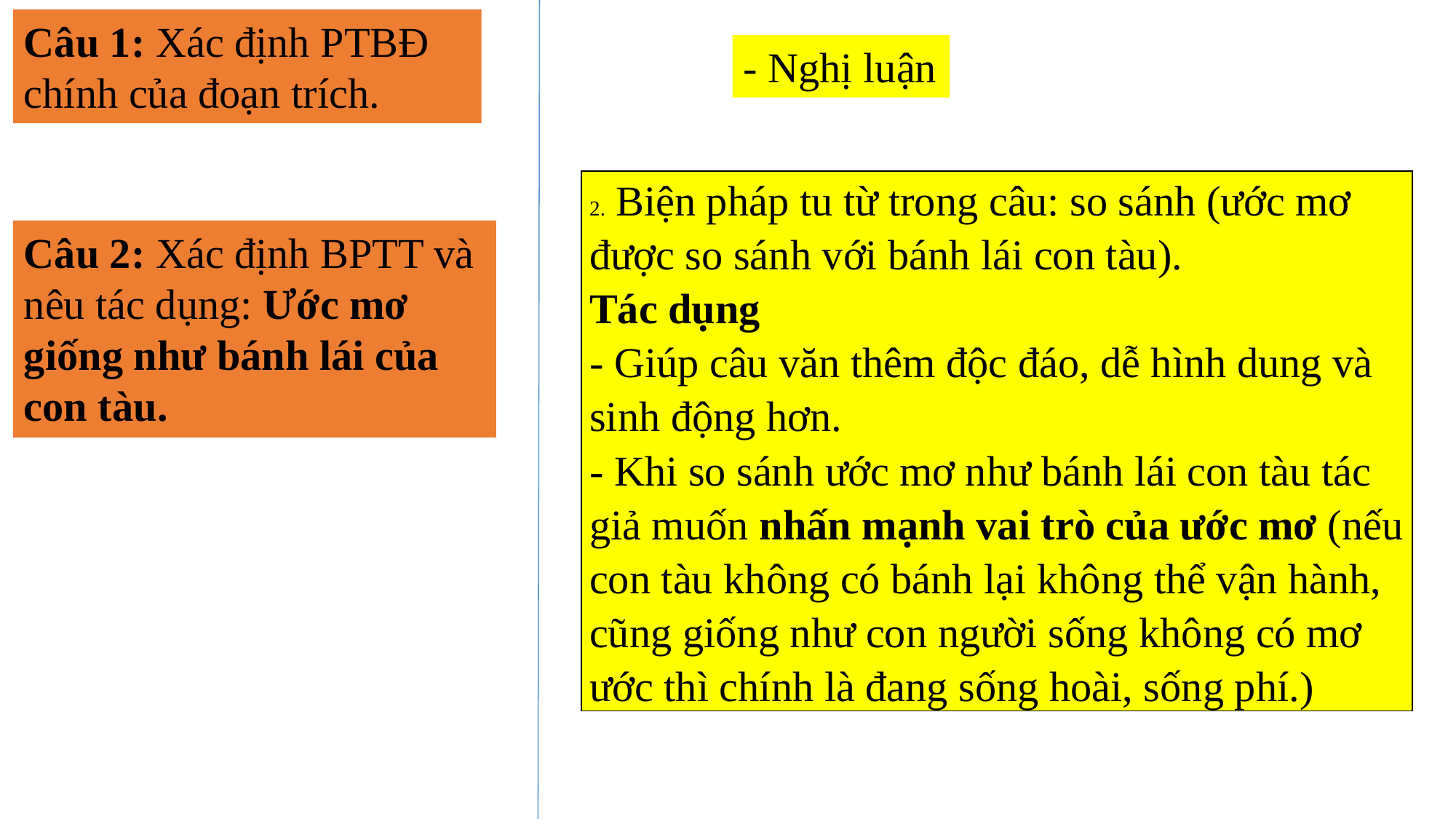

Câu 1: Xác định PTBĐ chính của đoạn trích.
- Nghị luận
| 2. Biện pháp tu từ trong câu: so sánh (ước mơ được so sánh với bánh lái con tàu). Tác dụng - Giúp câu văn thêm độc đáo, dễ hình dung và sinh động hơn. - Khi so sánh ước mơ như bánh lái con tàu tác giả muốn nhấn mạnh vai trò của ước mơ (nếu con tàu không có bánh lại không thể vận hành, cũng giống như con người sống không có mơ ước thì chính là đang sống hoài, sống phí.) |
| --- |
Câu 2: Xác định BPTT và nêu tác dụng: Ước mơ giống như bánh lái của con tàu.